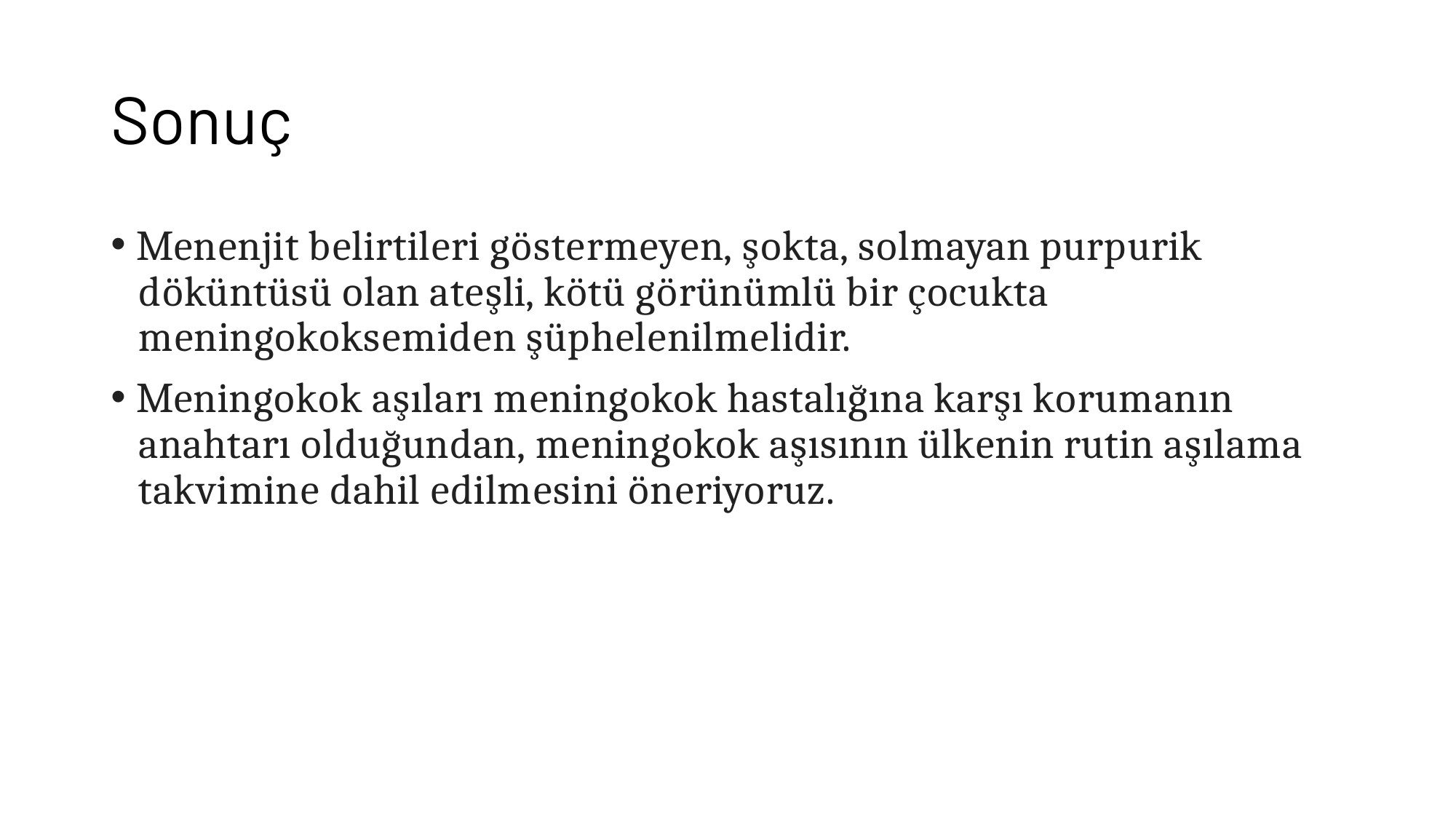

# Sonuç
Menenjit belirtileri göstermeyen, şokta, solmayan purpurik döküntüsü olan ateşli, kötü görünümlü bir çocukta meningokoksemiden şüphelenilmelidir.
Meningokok aşıları meningokok hastalığına karşı korumanın anahtarı olduğundan, meningokok aşısının ülkenin rutin aşılama takvimine dahil edilmesini öneriyoruz.